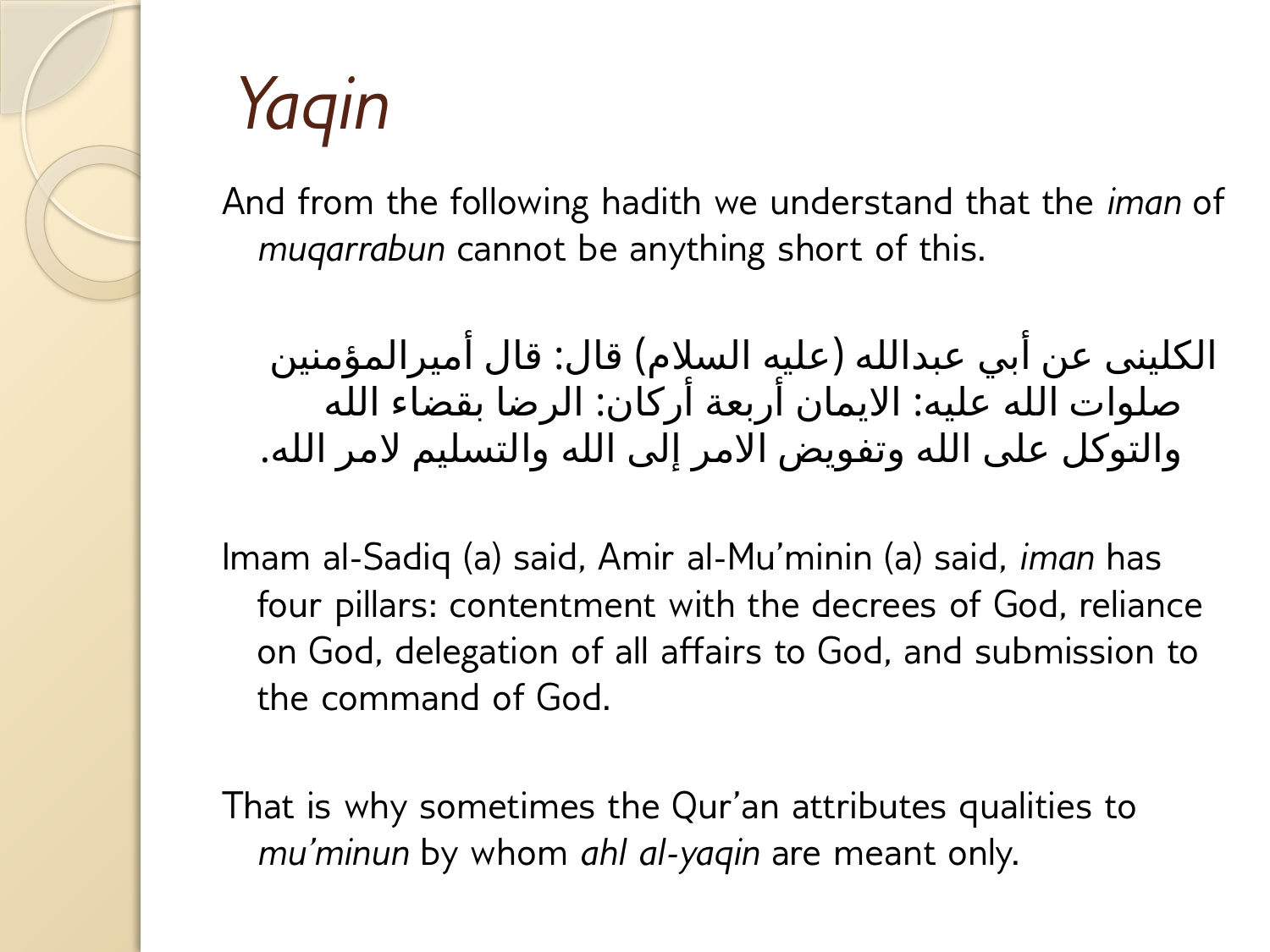

# Yaqin
And from the following hadith we understand that the iman of muqarrabun cannot be anything short of this.

الکلینی عن أبي عبدالله (عليه السلام) قال: قال أميرالمؤمنين صلوات الله عليه: الايمان أربعة أركان: الرضا بقضاء الله والتوكل على الله وتفويض الامر إلى الله والتسليم لامر الله.

Imam al-Sadiq (a) said, Amir al-Mu’minin (a) said, iman has four pillars: contentment with the decrees of God, reliance on God, delegation of all affairs to God, and submission to the command of God.

That is why sometimes the Qur’an attributes qualities to mu’minun by whom ahl al-yaqin are meant only.